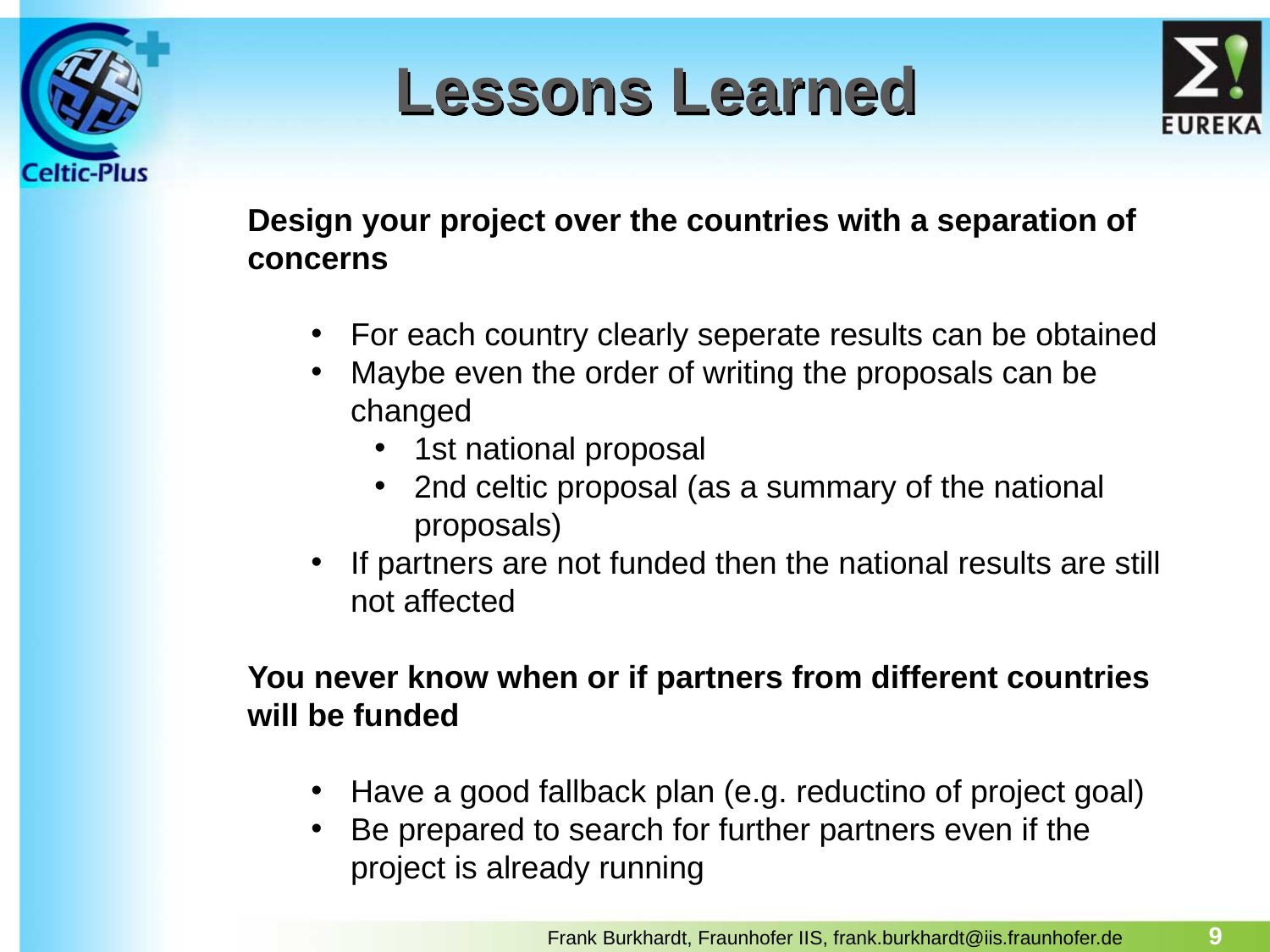

# Lessons Learned
Design your project over the countries with a separation of concerns

For each country clearly seperate results can be obtained
Maybe even the order of writing the proposals can be changed
1st national proposal
2nd celtic proposal (as a summary of the national proposals)
If partners are not funded then the national results are still not affected

You never know when or if partners from different countries will be funded

Have a good fallback plan (e.g. reductino of project goal)
Be prepared to search for further partners even if the project is already running

9
Frank Burkhardt, Fraunhofer IIS, frank.burkhardt@iis.fraunhofer.de